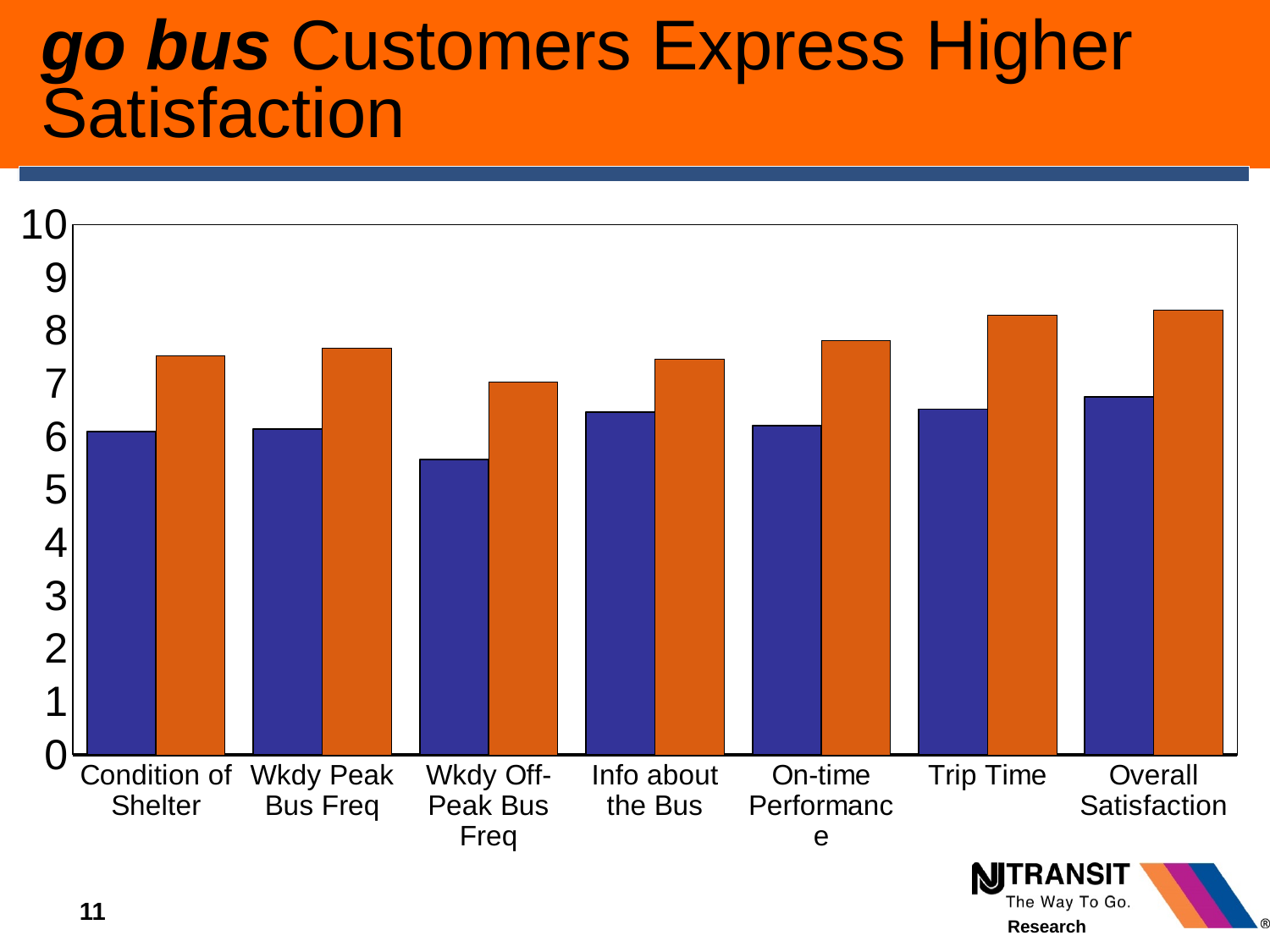

# go bus Customers Express Higher Satisfaction

### Chart

| Category | Local Bus | go bus |
|---|---|---|
| Condition of Shelter | 6.094542378873341 | 7.527862045616038 |
| Wkdy Peak Bus Freq | 6.1450850471565825 | 7.659212665723734 |
| Wkdy Off-Peak Bus Freq | 5.566164334367091 | 7.027486353095259 |
| Info about the Bus | 6.4592308756521675 | 7.4618706290897 |
| On-time Performance | 6.214299297077959 | 7.805783287764442 |
| Trip Time | 6.517286128255245 | 8.286268327015618 |
| Overall Satisfaction | 6.746837544359508 | 8.390915598737719 |